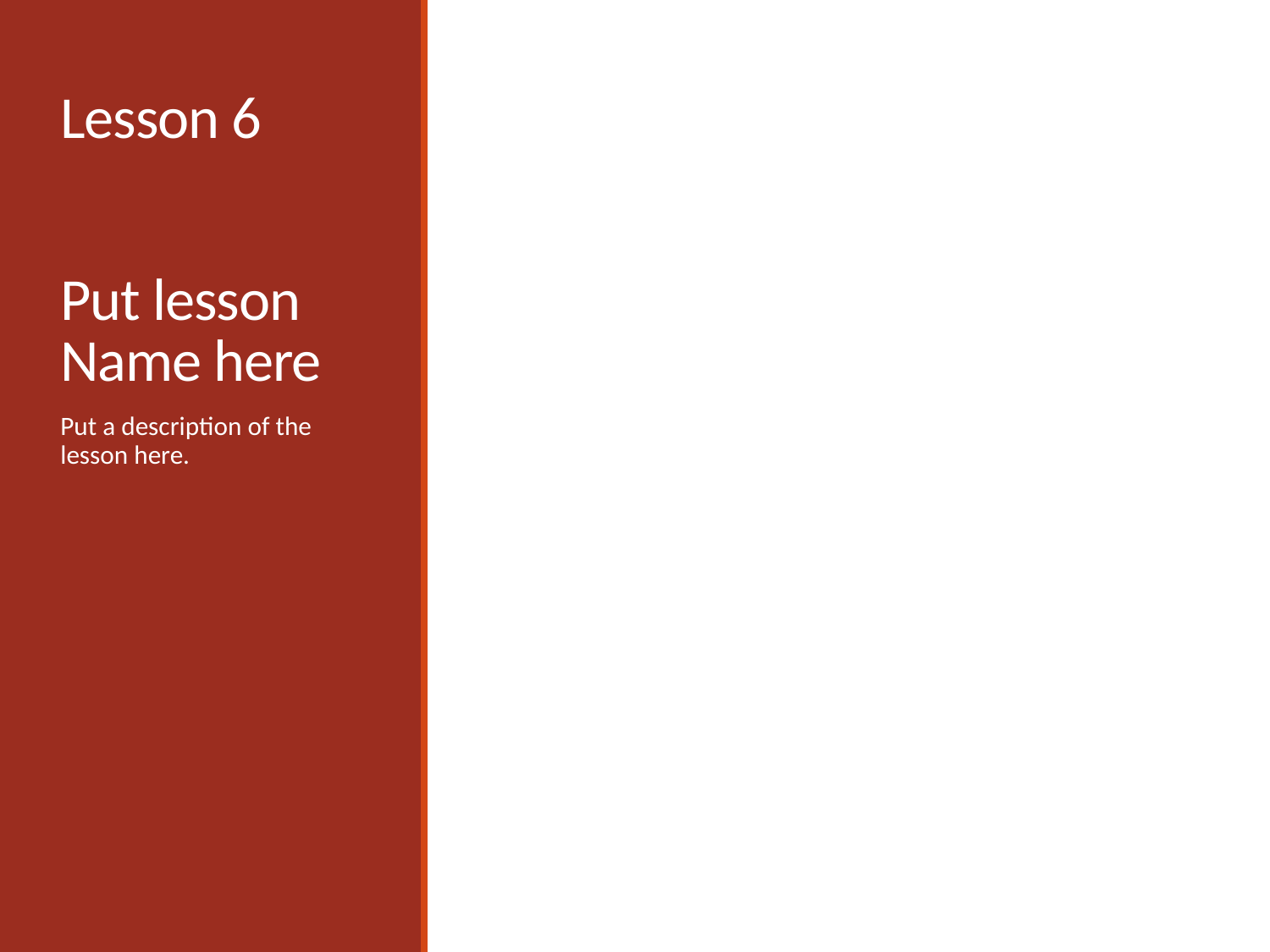

# Lesson 6 Put lesson Name here

Put a description of the lesson here.